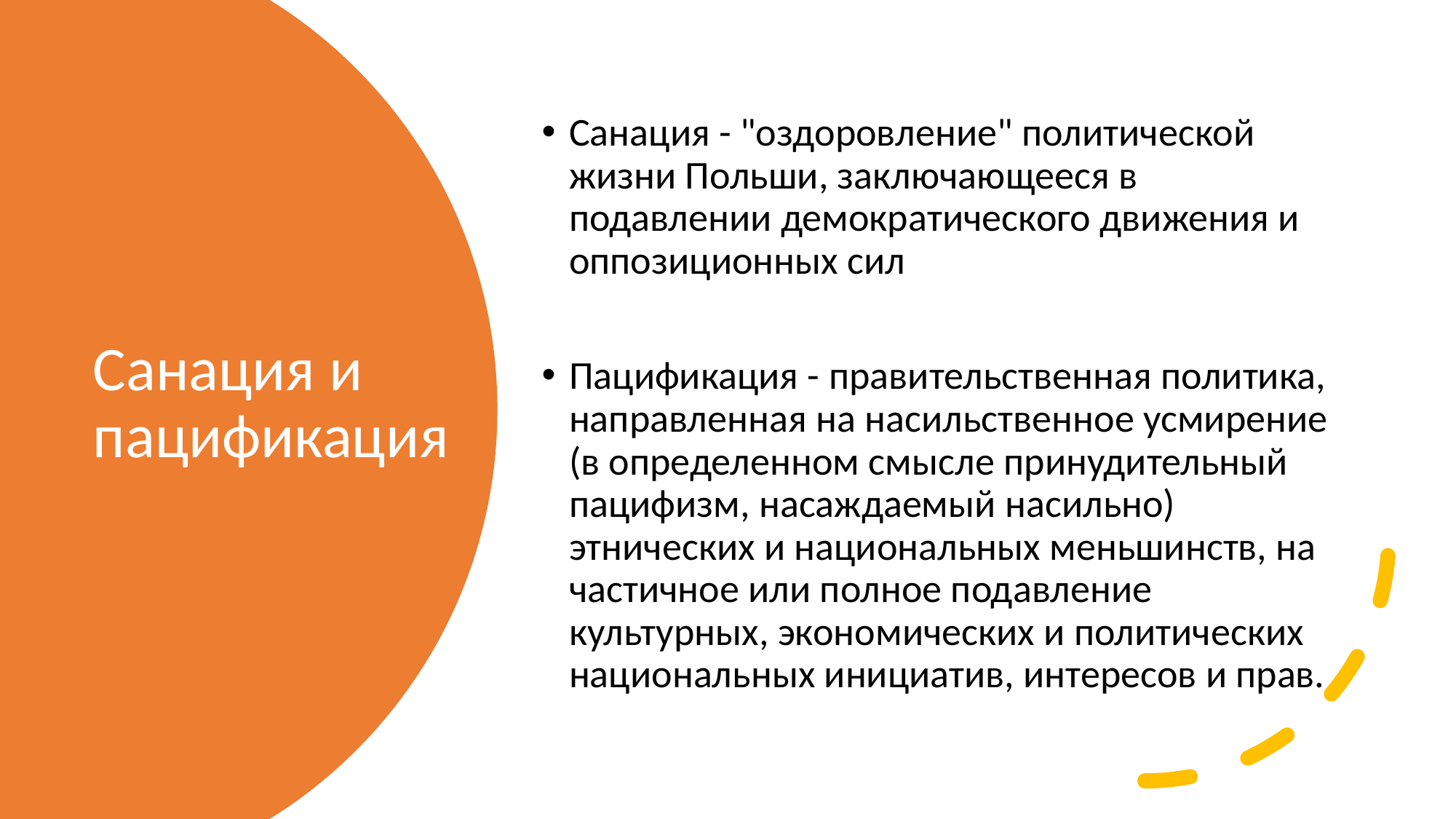

Санация - "оздоровление" политической жизни Польши, заключающееся в подавлении демократического движения и оппозиционных сил

Пацификация - правительственная политика, направленная на насильственное усмирение (в определенном смысле принудительный пацифизм, насаждаемый насильно) этнических и национальных меньшинств, на частичное или полное подавление культурных, экономических и политических национальных инициатив, интересов и прав.
# Санация и пацификация